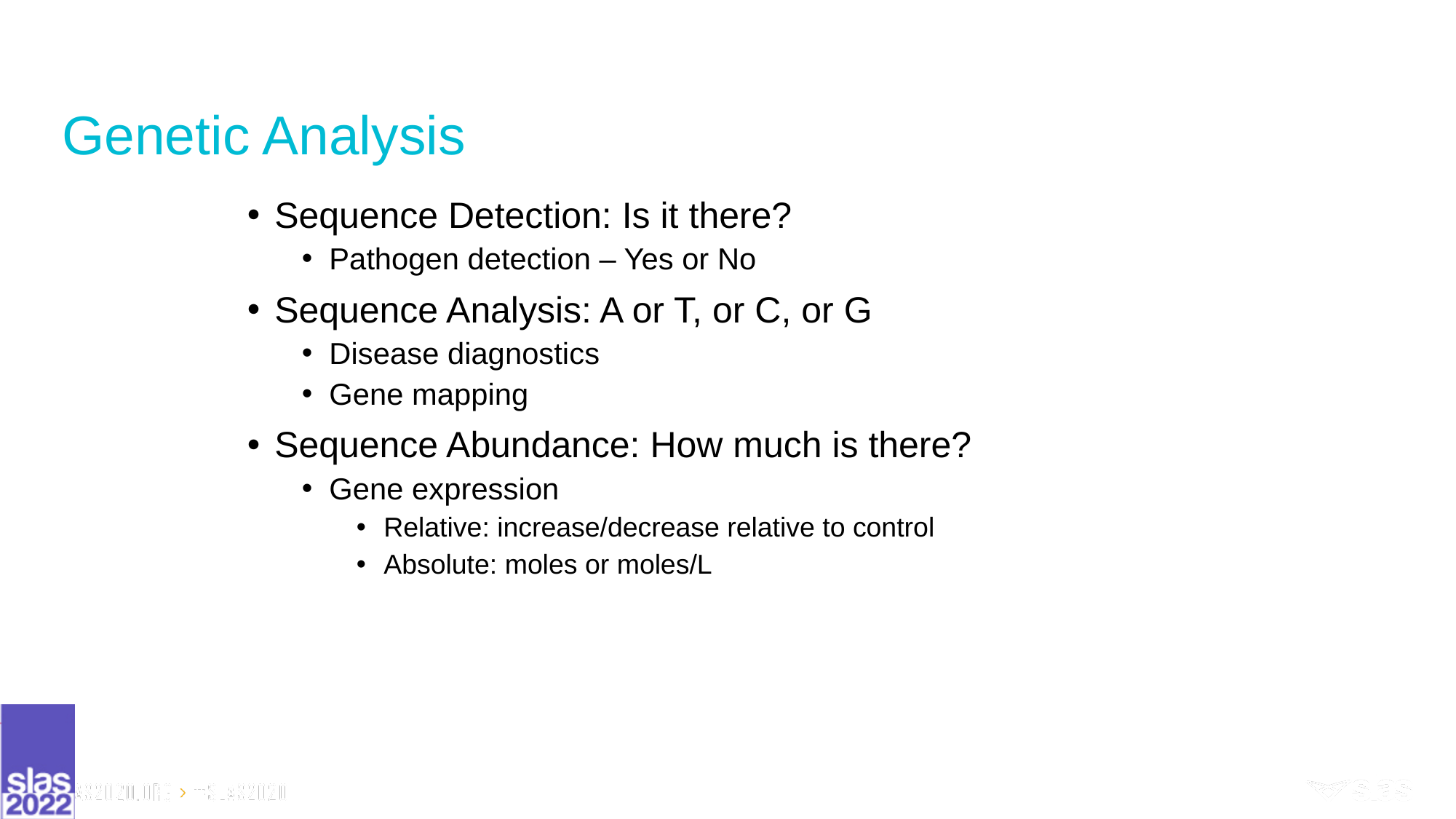

# Genetic Analysis
Sequence Detection: Is it there?
Pathogen detection – Yes or No
Sequence Analysis: A or T, or C, or G
Disease diagnostics
Gene mapping
Sequence Abundance: How much is there?
Gene expression
Relative: increase/decrease relative to control
Absolute: moles or moles/L